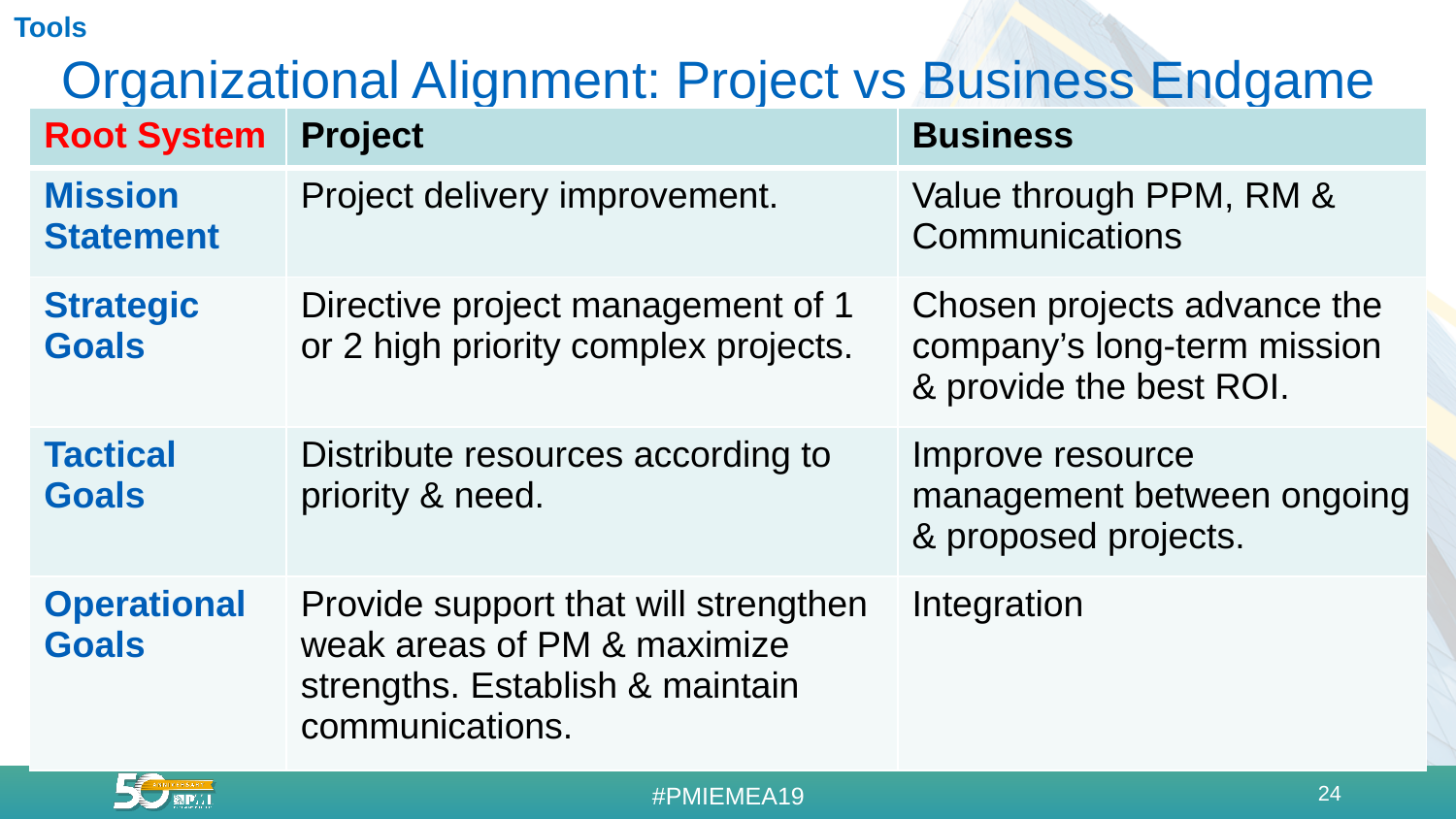

Tools
# Organizational Alignment: Project vs Business Endgame
| Root System | Project | Business |
| --- | --- | --- |
| Mission Statement | Project delivery improvement. | Value through PPM, RM & Communications |
| Strategic Goals | Directive project management of 1 or 2 high priority complex projects. | Chosen projects advance the company’s long-term mission & provide the best ROI. |
| Tactical Goals | Distribute resources according to priority & need. | Improve resource management between ongoing & proposed projects. |
| Operational Goals | Provide support that will strengthen weak areas of PM & maximize strengths. Establish & maintain communications. | Integration |
24